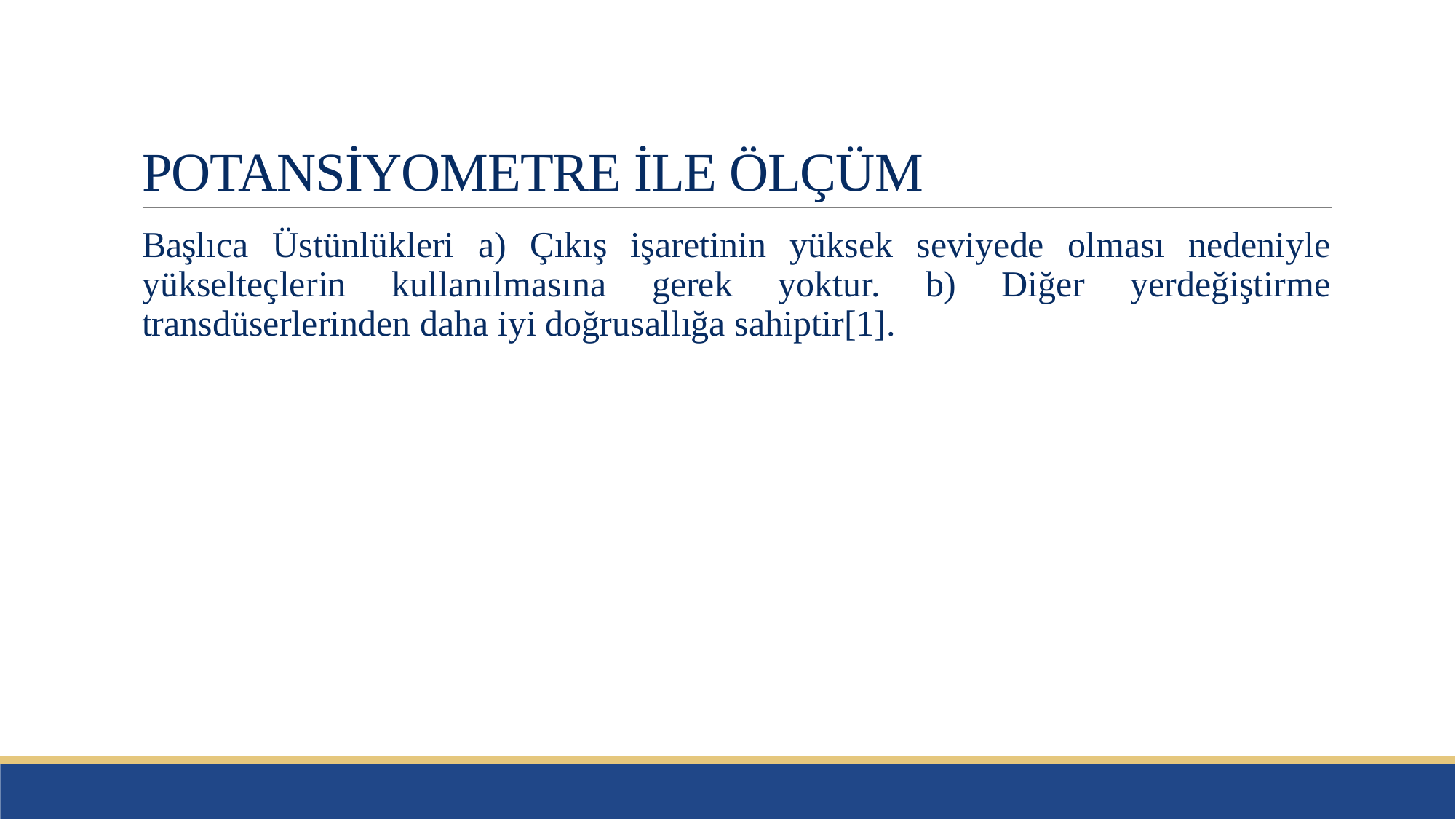

# POTANSİYOMETRE İLE ÖLÇÜM
Başlıca Üstünlükleri a) Çıkış işaretinin yüksek seviyede olması nedeniyle yükselteçlerin kullanılmasına gerek yoktur. b) Diğer yerdeğiştirme transdüserlerinden daha iyi doğrusallığa sahiptir[1].